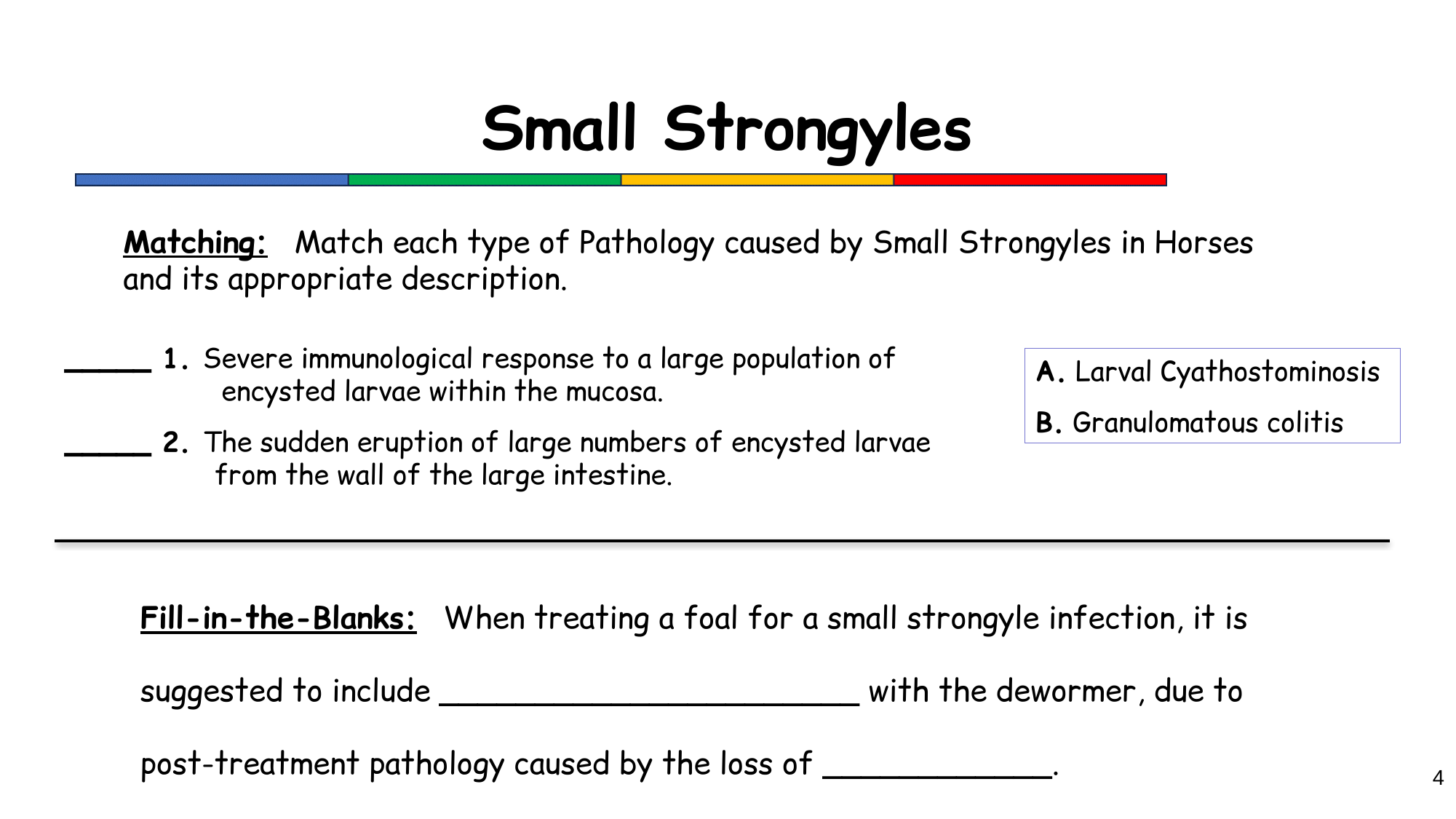

# Small Strongyles
Matching:  Match each type of Pathology caused by Small Strongyles in Horses and its appropriate description.
_____ 1. Severe immunological response to a large population of encysted larvae within the mucosa.

_____ 2. The sudden eruption of large numbers of encysted larvae from the wall of the large intestine.
A. Larval Cyathostominosis

B. Granulomatous colitis
Fill-in-the-Blanks:  When treating a foal for a small strongyle infection, it is suggested to include ______________________ with the dewormer, due to post-treatment pathology caused by the loss of ____________.
4